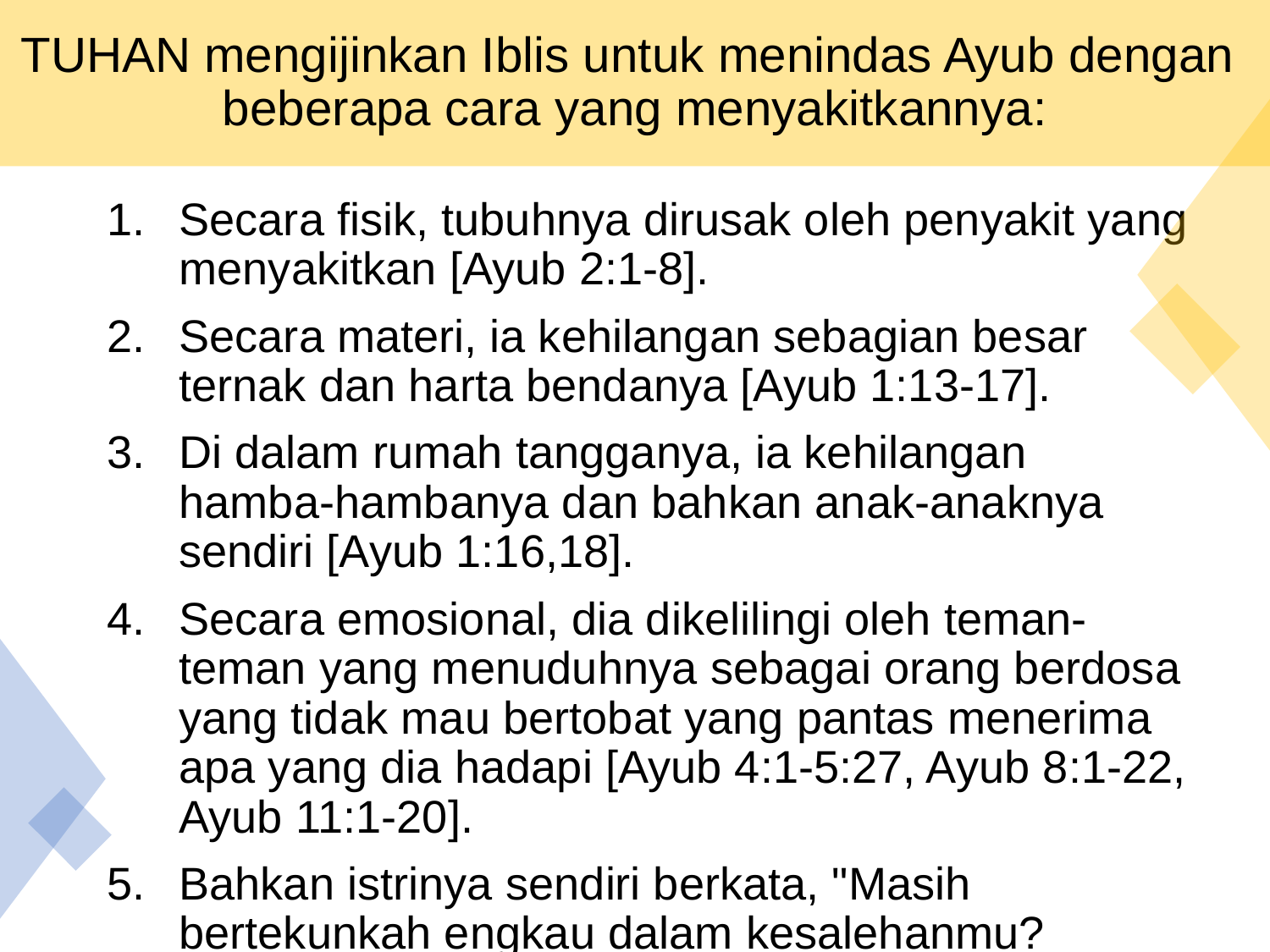

# TUHAN mengijinkan Iblis untuk menindas Ayub dengan beberapa cara yang menyakitkannya:
Secara fisik, tubuhnya dirusak oleh penyakit yang menyakitkan [Ayub 2:1-8].
Secara materi, ia kehilangan sebagian besar ternak dan harta bendanya [Ayub 1:13-17].
Di dalam rumah tangganya, ia kehilangan hamba-hambanya dan bahkan anak-anaknya sendiri [Ayub 1:16,18].
Secara emosional, dia dikelilingi oleh teman-teman yang menuduhnya sebagai orang berdosa yang tidak mau bertobat yang pantas menerima apa yang dia hadapi [Ayub 4:1-5:27, Ayub 8:1-22, Ayub 11:1-20].
Bahkan istrinya sendiri berkata, "Masih bertekunkah engkau dalam kesalehanmu? Kutukilah Allahmu dan matilah!" [Ayub 2:9].